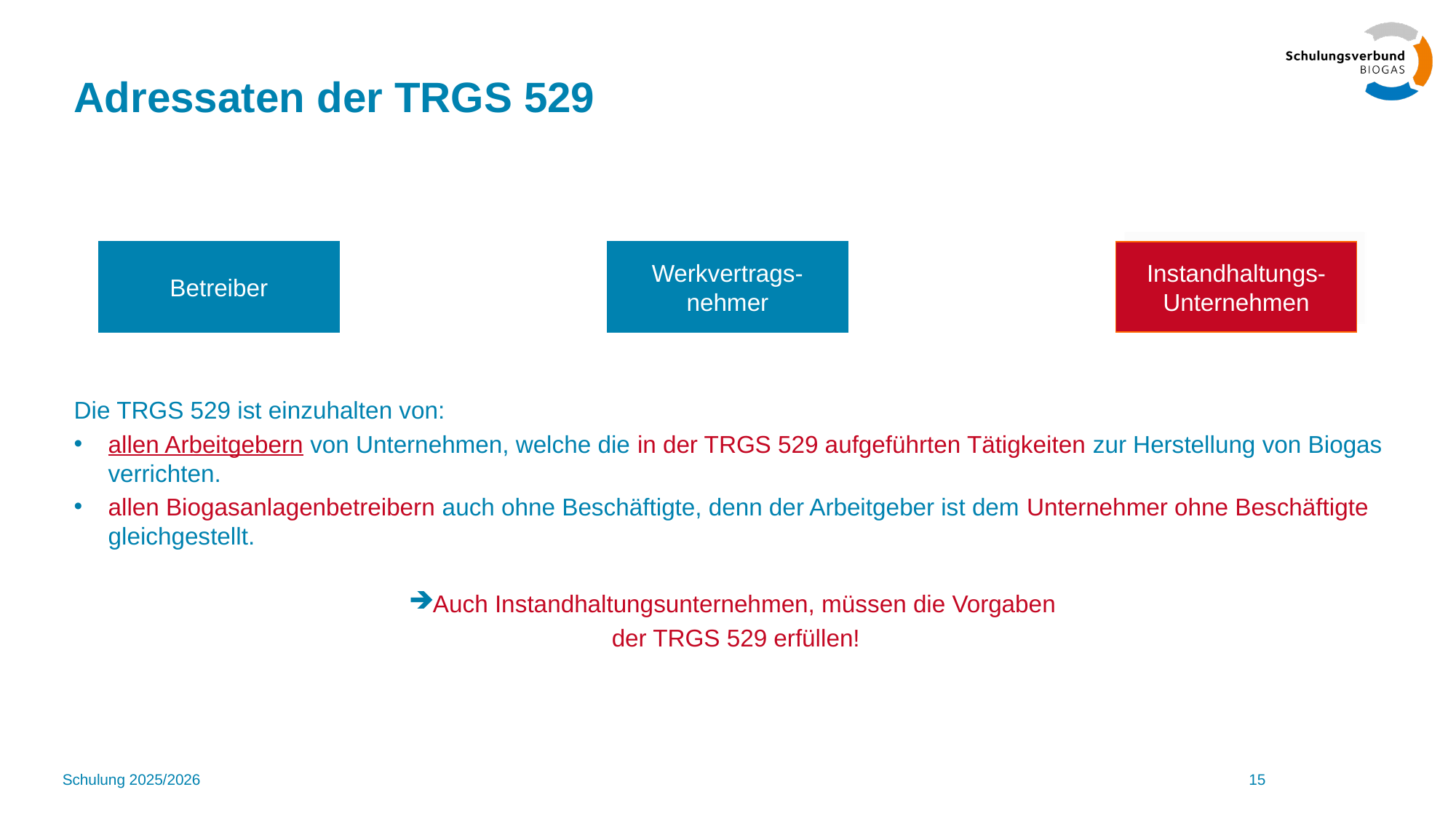

# Adressaten der TRGS 529

Die TRGS 529 ist einzuhalten von:
allen Arbeitgebern von Unternehmen, welche die in der TRGS 529 aufgeführten Tätigkeiten zur Herstellung von Biogas verrichten.
allen Biogasanlagenbetreibern auch ohne Beschäftigte, denn der Arbeitgeber ist dem Unternehmer ohne Beschäftigte gleichgestellt.

Auch Instandhaltungsunternehmen, müssen die Vorgaben
der TRGS 529 erfüllen!

Betreiber
Instandhaltungs-
Unternehmen
Werkvertrags-
nehmer
Schulung 2025/2026
15